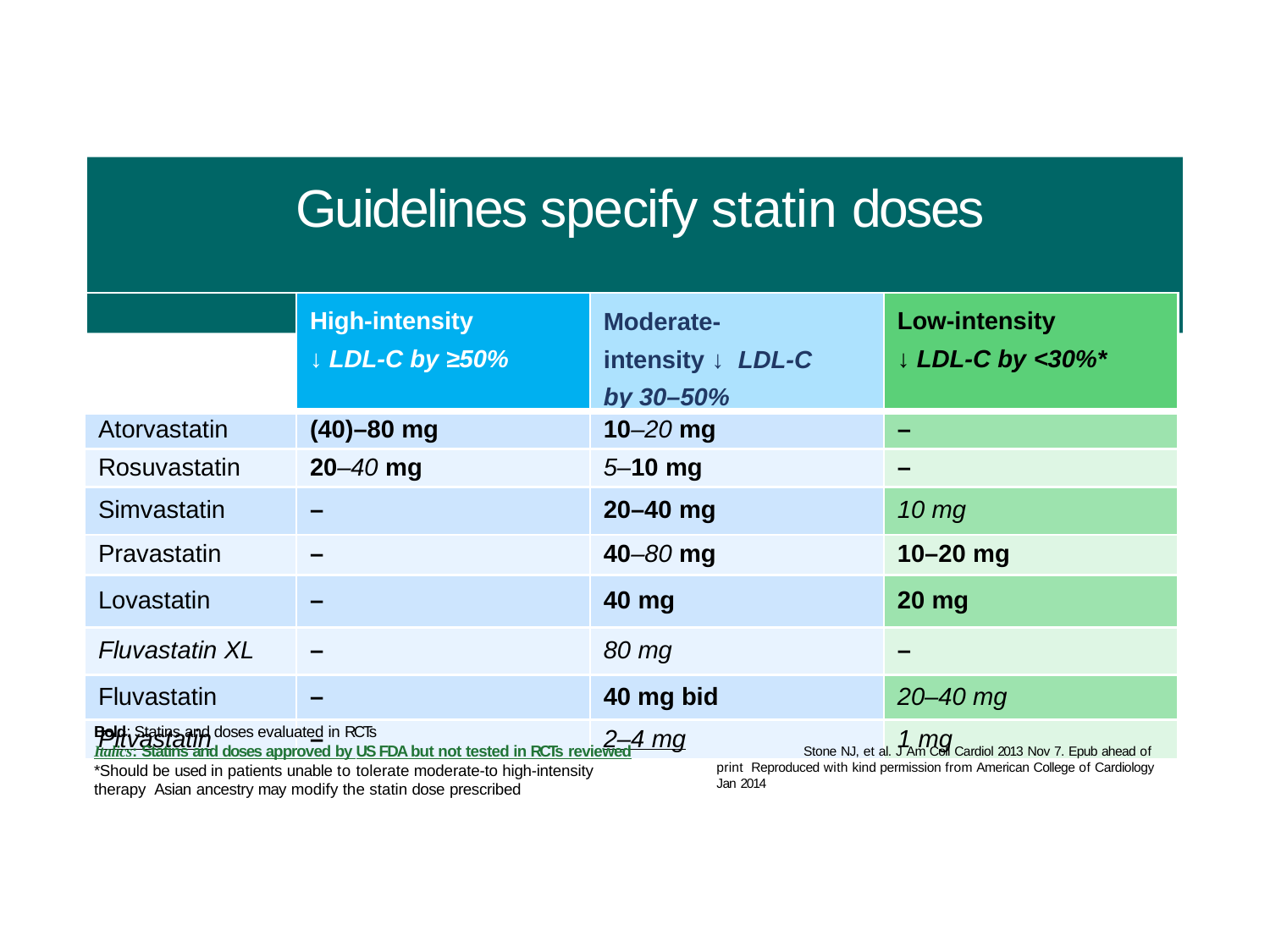

# Guidelines specify statin doses
|  | High-intensity ↓ LDL-C by ≥50% | Moderate-intensity ↓ LDL-C by 30–50% | Low-intensity ↓ LDL-C by <30%\* |
| --- | --- | --- | --- |
| Atorvastatin | (40)–80 mg | 10–20 mg | – |
| Rosuvastatin | 20–40 mg | 5–10 mg | – |
| Simvastatin | – | 20–40 mg | 10 mg |
| Pravastatin | – | 40–80 mg | 10–20 mg |
| Lovastatin | – | 40 mg | 20 mg |
| Fluvastatin XL | – | 80 mg | – |
| Fluvastatin | – | 40 mg bid | 20–40 mg |
| Pitvastatin | – | 2–4 mg | 1 mg |
Bold: Statins and doses evaluated in RCTs
Italics: Statins and doses approved by US FDA but not tested in RCTs reviewed
*Should be used in patients unable to tolerate moderate-to high-intensity therapy  Asian ancestry may modify the statin dose prescribed
Stone NJ, et al. J Am Coll Cardiol 2013 Nov 7. Epub ahead of print  Reproduced with kind permission from American College of Cardiology Jan 2014